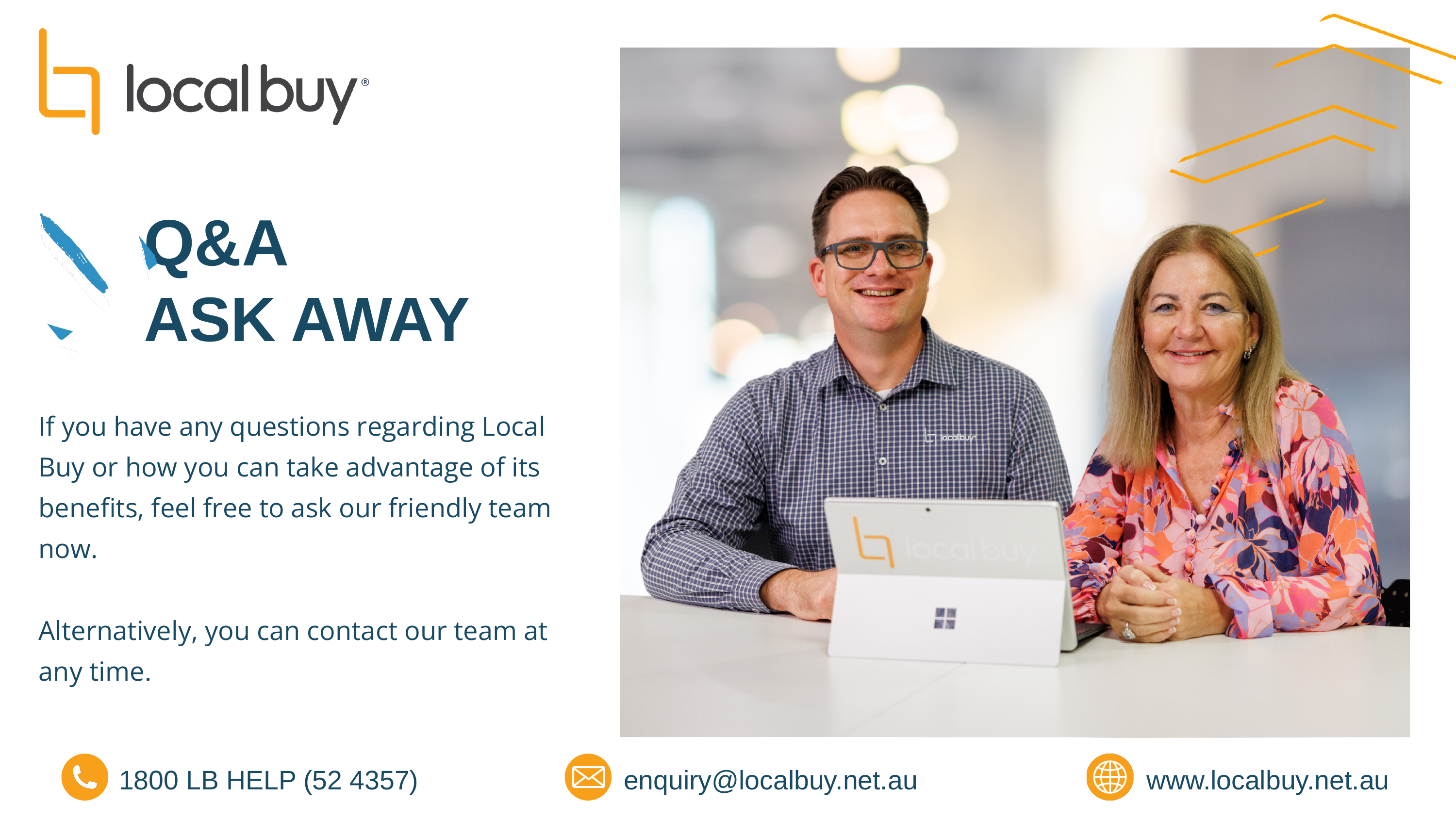

Q&A
ASK AWAY
If you have any questions regarding Local Buy or how you can take advantage of its benefits, feel free to ask our friendly team now.

Alternatively, you can contact our team at any time.

1800 LB HELP (52 4357)
enquiry@localbuy.net.au
www.localbuy.net.au